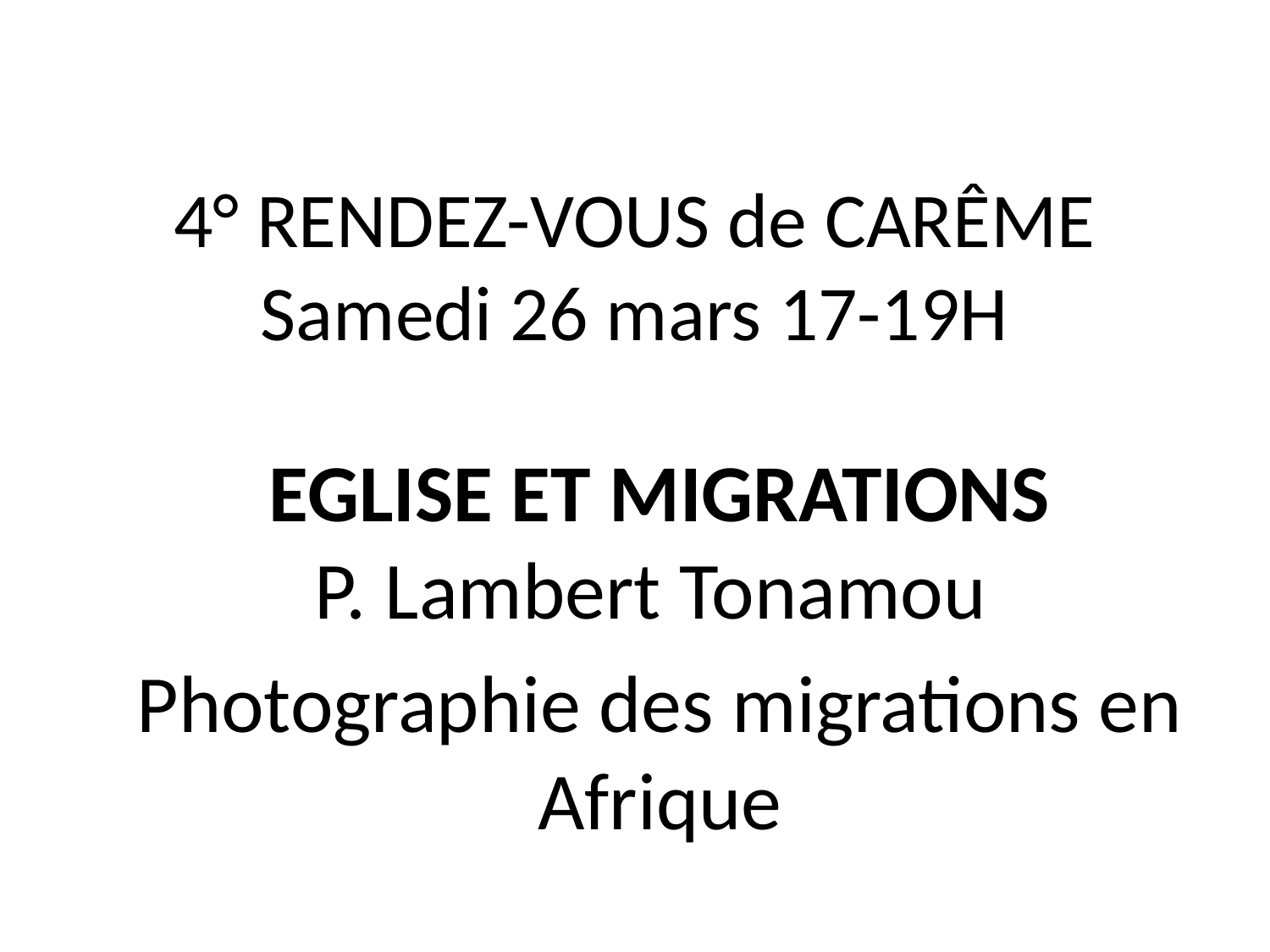

# 4° RENDEZ-VOUS de CARÊME Samedi 26 mars 17-19H
EGLISE ET MIGRATIONS
P. Lambert Tonamou
Photographie des migrations en Afrique